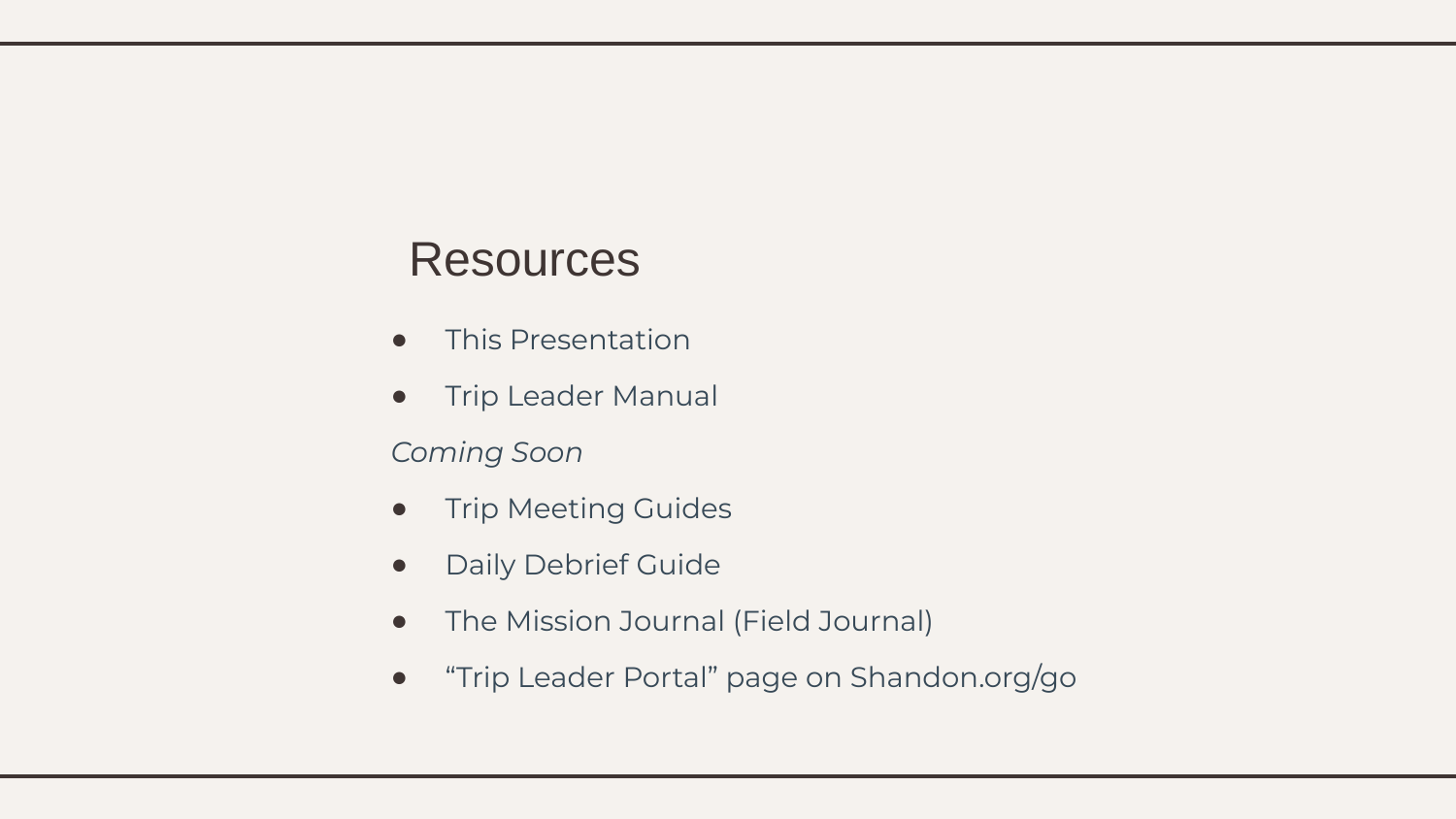

Resources
This Presentation
Trip Leader Manual
Coming Soon
Trip Meeting Guides
Daily Debrief Guide
The Mission Journal (Field Journal)
“Trip Leader Portal” page on Shandon.org/go